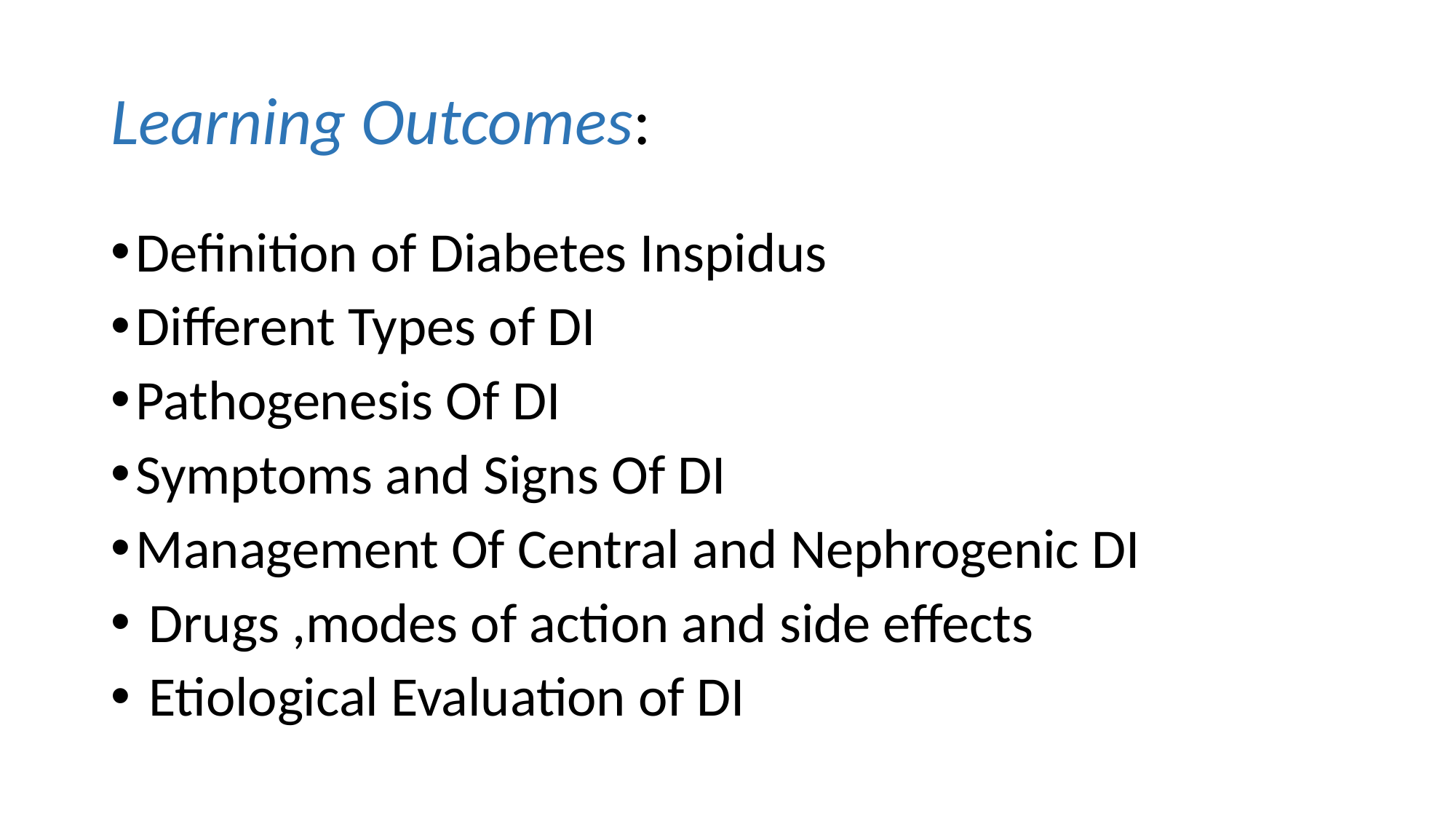

# Learning Outcomes:
Definition of Diabetes Inspidus
Different Types of DI
Pathogenesis Of DI
Symptoms and Signs Of DI
Management Of Central and Nephrogenic DI
 Drugs ,modes of action and side effects
 Etiological Evaluation of DI